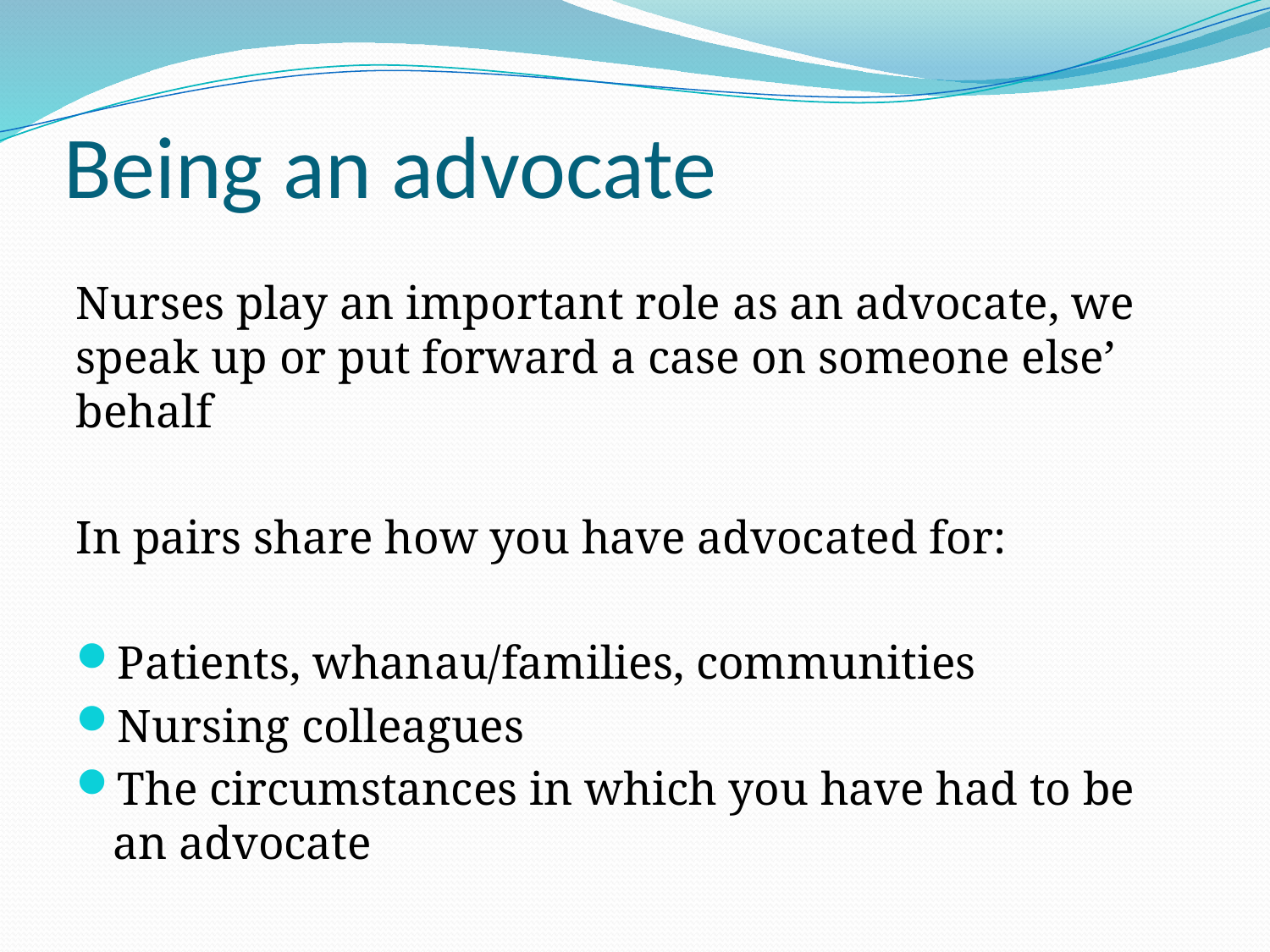

# Being an advocate
Nurses play an important role as an advocate, we speak up or put forward a case on someone else’ behalf

In pairs share how you have advocated for:

Patients, whanau/families, communities
Nursing colleagues
The circumstances in which you have had to be an advocate